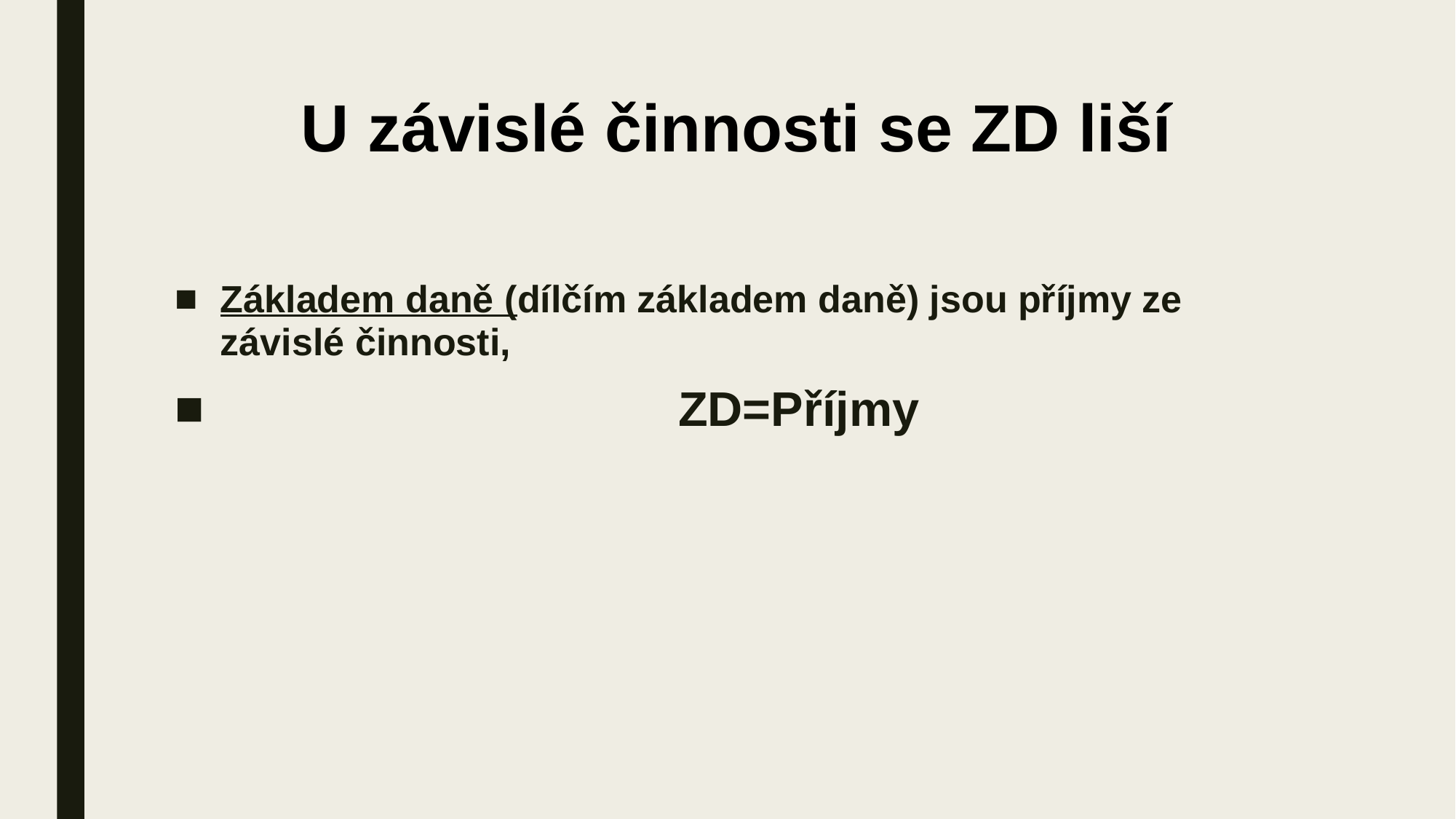

U závislé činnosti se ZD liší
Základem daně (dílčím základem daně) jsou příjmy ze závislé činnosti,
                                  ZD=Příjmy